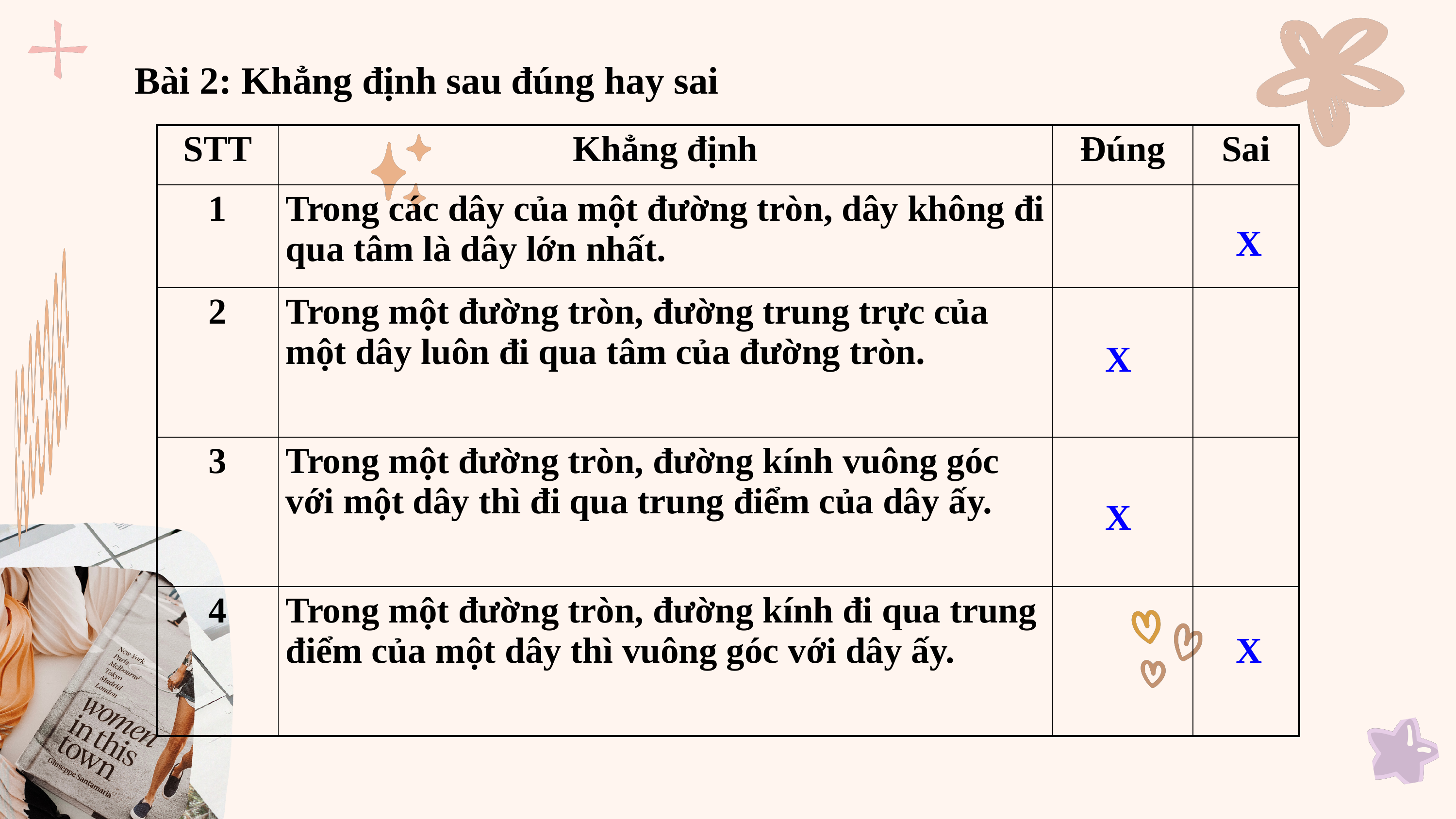

Bài 2: Khẳng định sau đúng hay sai
| STT | Khẳng định | Đúng | Sai |
| --- | --- | --- | --- |
| 1 | Trong các dây của một đường tròn, dây không đi qua tâm là dây lớn nhất. |  |  |
| 2 | Trong một đường tròn, đường trung trực của một dây luôn đi qua tâm của đường tròn. |  |  |
| 3 | Trong một đường tròn, đường kính vuông góc với một dây thì đi qua trung điểm của dây ấy. |  |  |
| 4 | Trong một đường tròn, đường kính đi qua trung điểm của một dây thì vuông góc với dây ấy. |  |  |

X
X

X

X